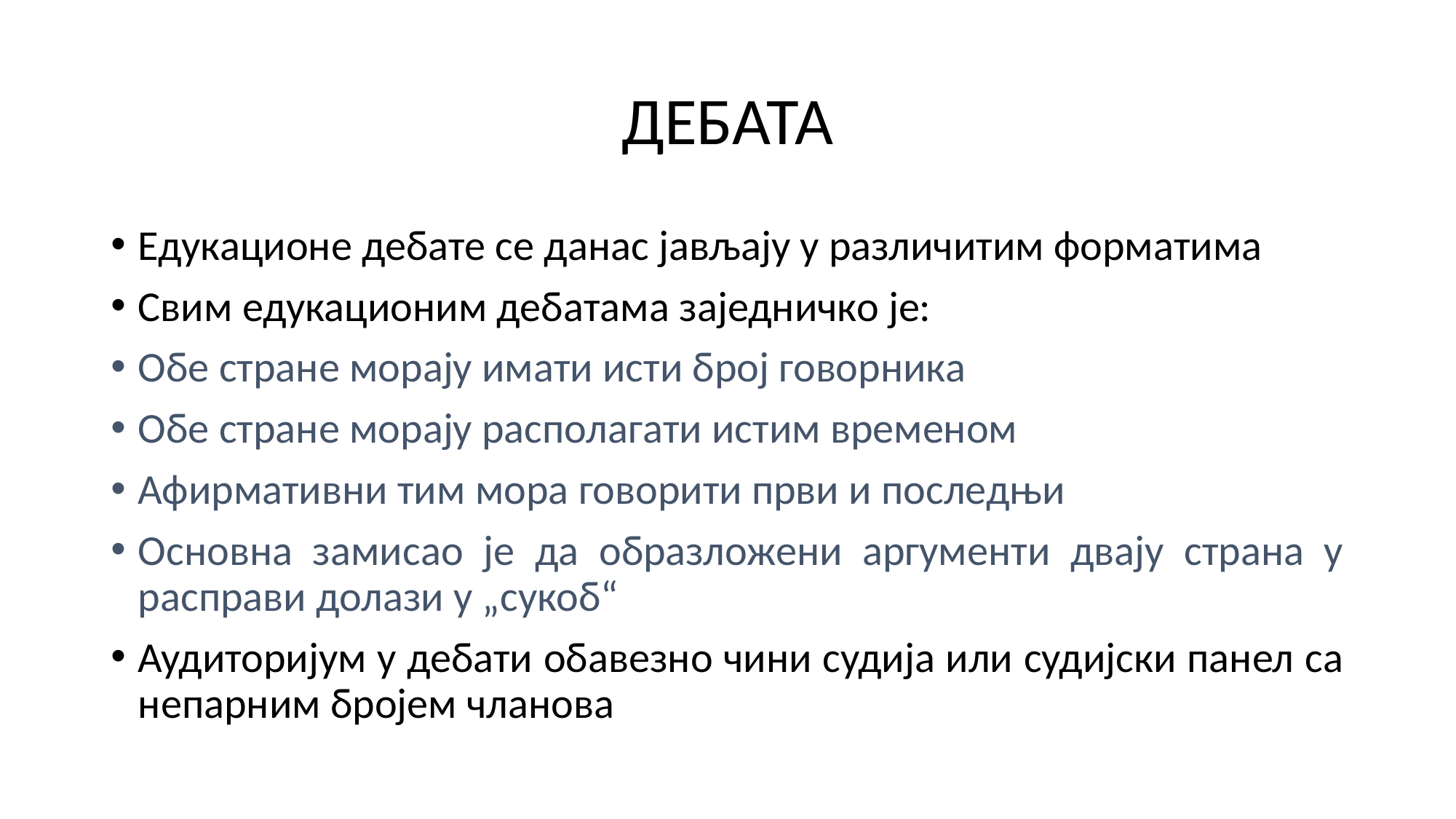

# ДЕБАТА
Едукационе дебате се данас јављају у различитим форматима
Свим едукационим дебатама заједничко је:
Обе стране морају имати исти број говорника
Обе стране морају располагати истим временом
Афирмативни тим мора говорити први и последњи
Основна замисао је да образложени аргументи двају страна у расправи долази у „сукоб“
Аудиторијум у дебати обавезно чини судија или судијски панел са непарним бројем чланова